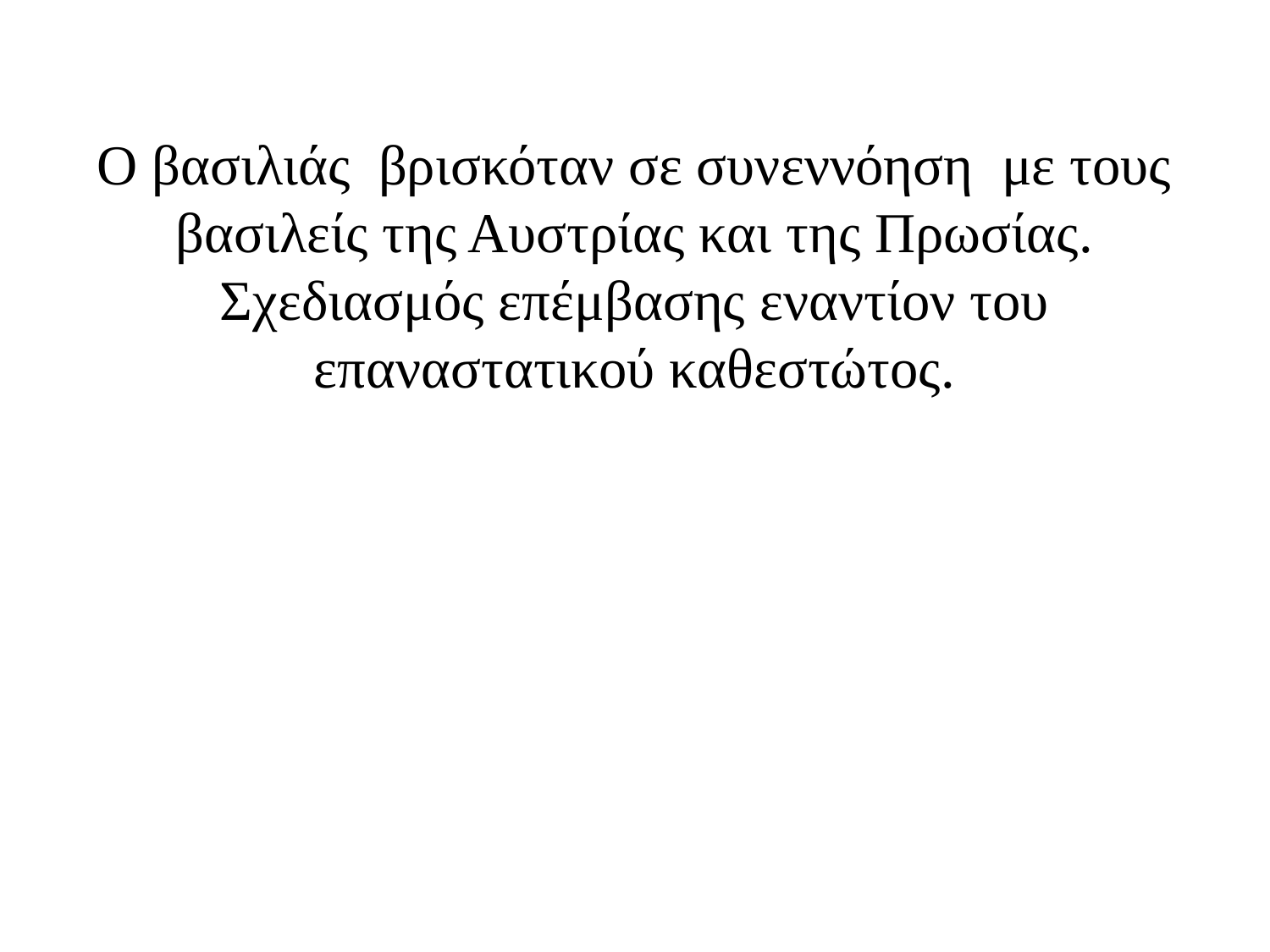

Ο βασιλιάς  βρισκόταν σε συνεννόηση  με τους βασιλείς της Αυστρίας και της Πρωσίας. Σχεδιασμός επέμβασης εναντίον του επαναστατικού καθεστώτος.